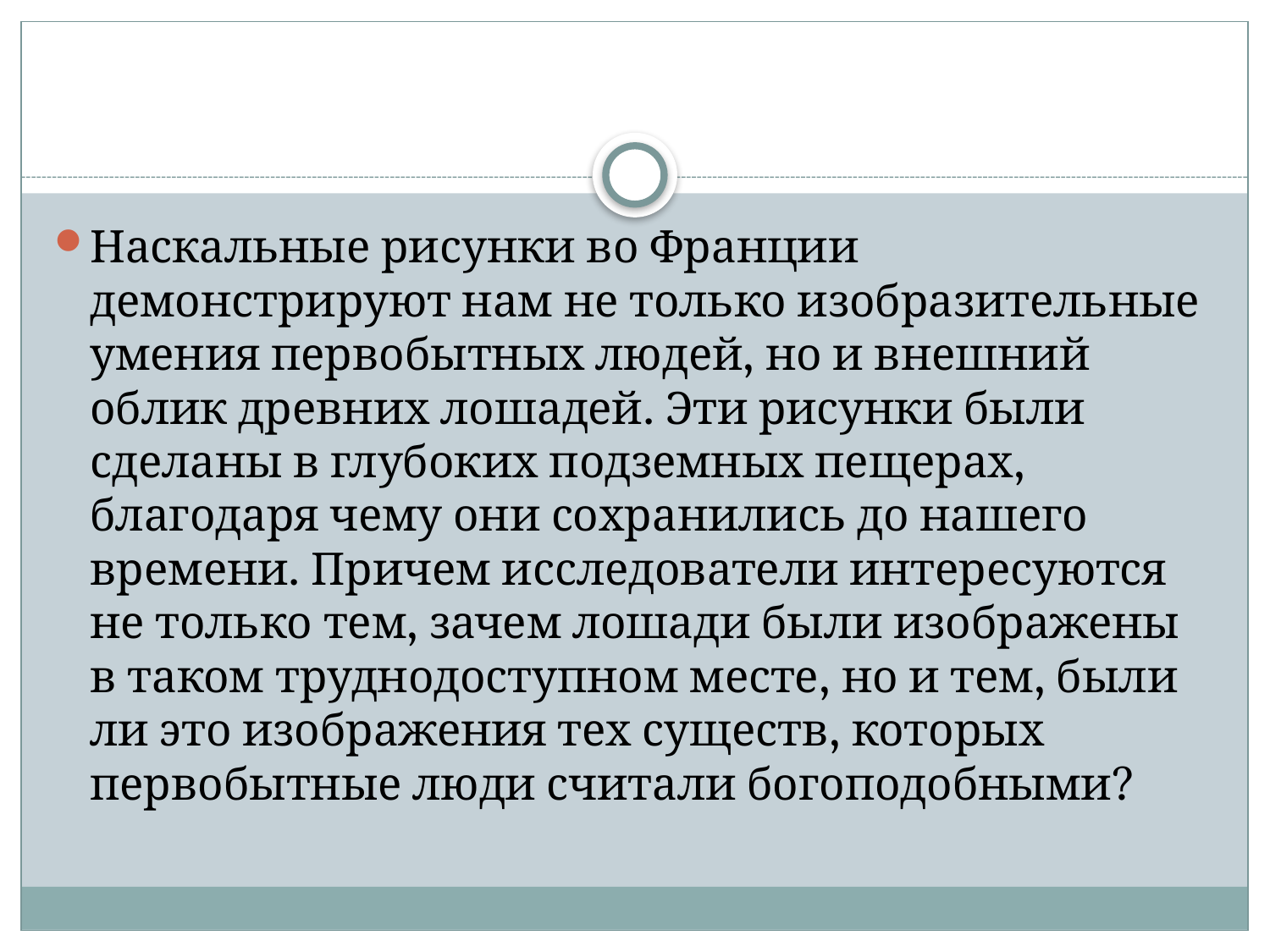

Наскальные рисунки во Франции демонстрируют нам не только изобразительные умения первобытных людей, но и внешний облик древних лошадей. Эти рисунки были сделаны в глубоких подземных пещерах, благодаря чему они сохранились до нашего времени. Причем исследователи интересуются не только тем, зачем лошади были изображены в таком труднодоступном месте, но и тем, были ли это изображения тех существ, которых первобытные люди считали богоподобными?